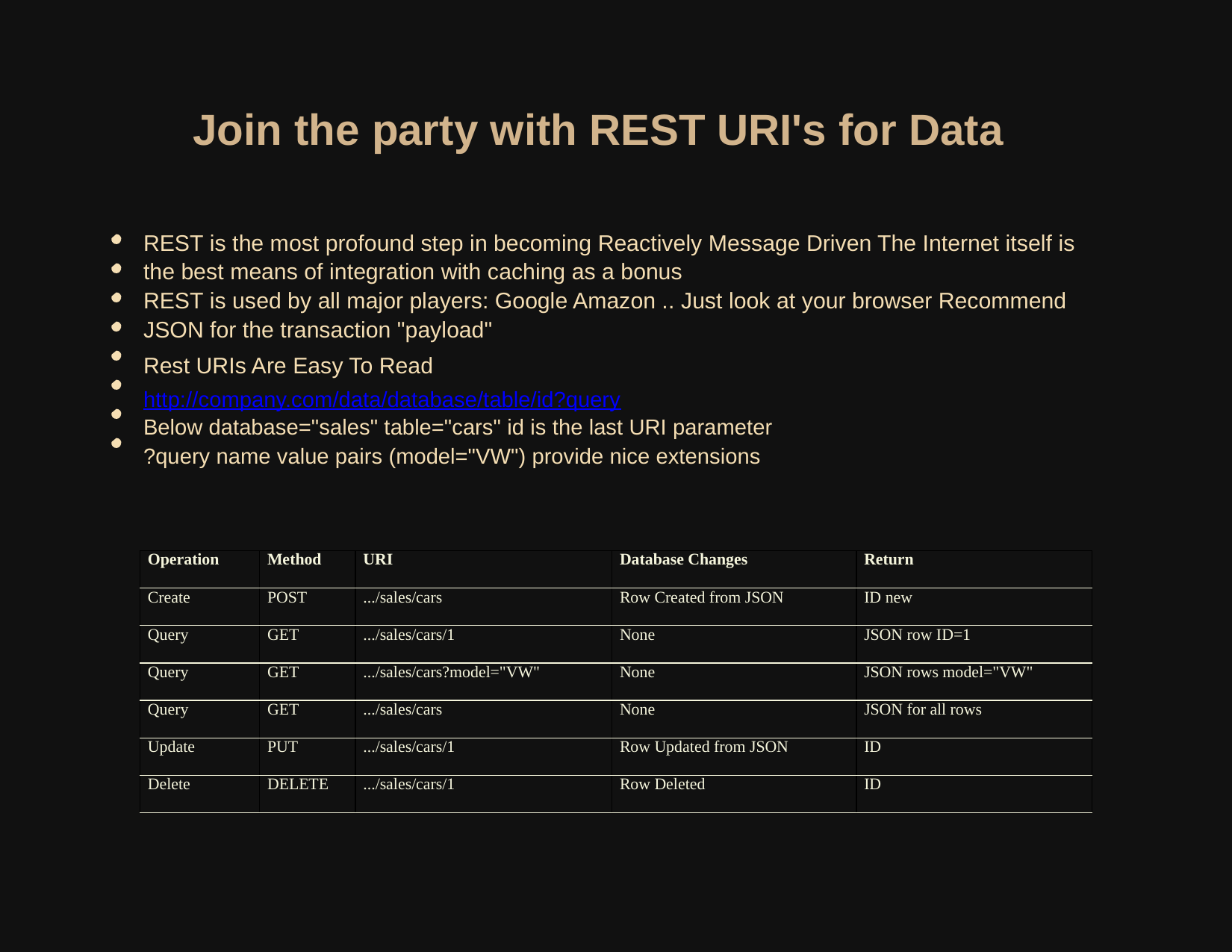

Join the party with REST URI's for Data

REST is the most profound step in becoming Reactively Message Driven The Internet itself is the best means of integration with caching as a bonus
REST is used by all major players: Google Amazon .. Just look at your browser Recommend JSON for the transaction "payload"
Rest URIs Are Easy To Read http://company.com/data/database/table/id?query
Below database="sales" table="cars" id is the last URI parameter
?query name value pairs (model="VW") provide nice extensions

| Operation | Method | URI | Database Changes | Return |
| --- | --- | --- | --- | --- |
| Create | POST | .../sales/cars | Row Created from JSON | ID new |
| Query | GET | .../sales/cars/1 | None | JSON row ID=1 |
| Query | GET | .../sales/cars?model="VW" | None | JSON rows model="VW" |
| Query | GET | .../sales/cars | None | JSON for all rows |
| Update | PUT | .../sales/cars/1 | Row Updated from JSON | ID |
| Delete | DELETE | .../sales/cars/1 | Row Deleted | ID |